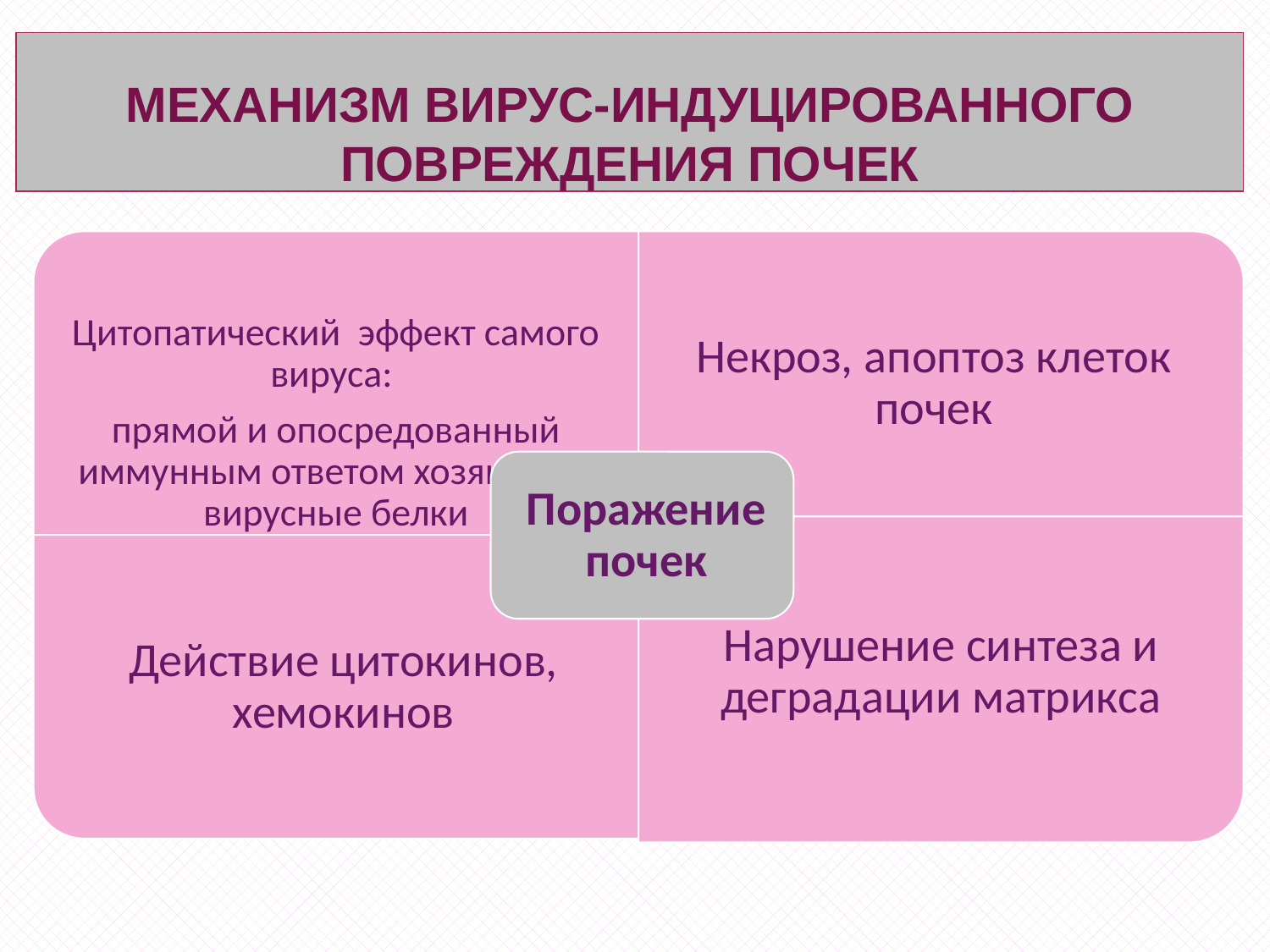

МЕХАНИЗМ ВИРУС-ИНДУЦИРОВАННОГО ПОВРЕЖДЕНИЯ ПОЧЕК

Цитопатический  эффект самого вируса:
прямой и опосредованный иммунным ответом хозяина на вирусные белки
Некроз, апоптоз клеток почек
Действие цитокинов, хемокинов
Нарушение синтеза и деградации матрикса
Поражение почек